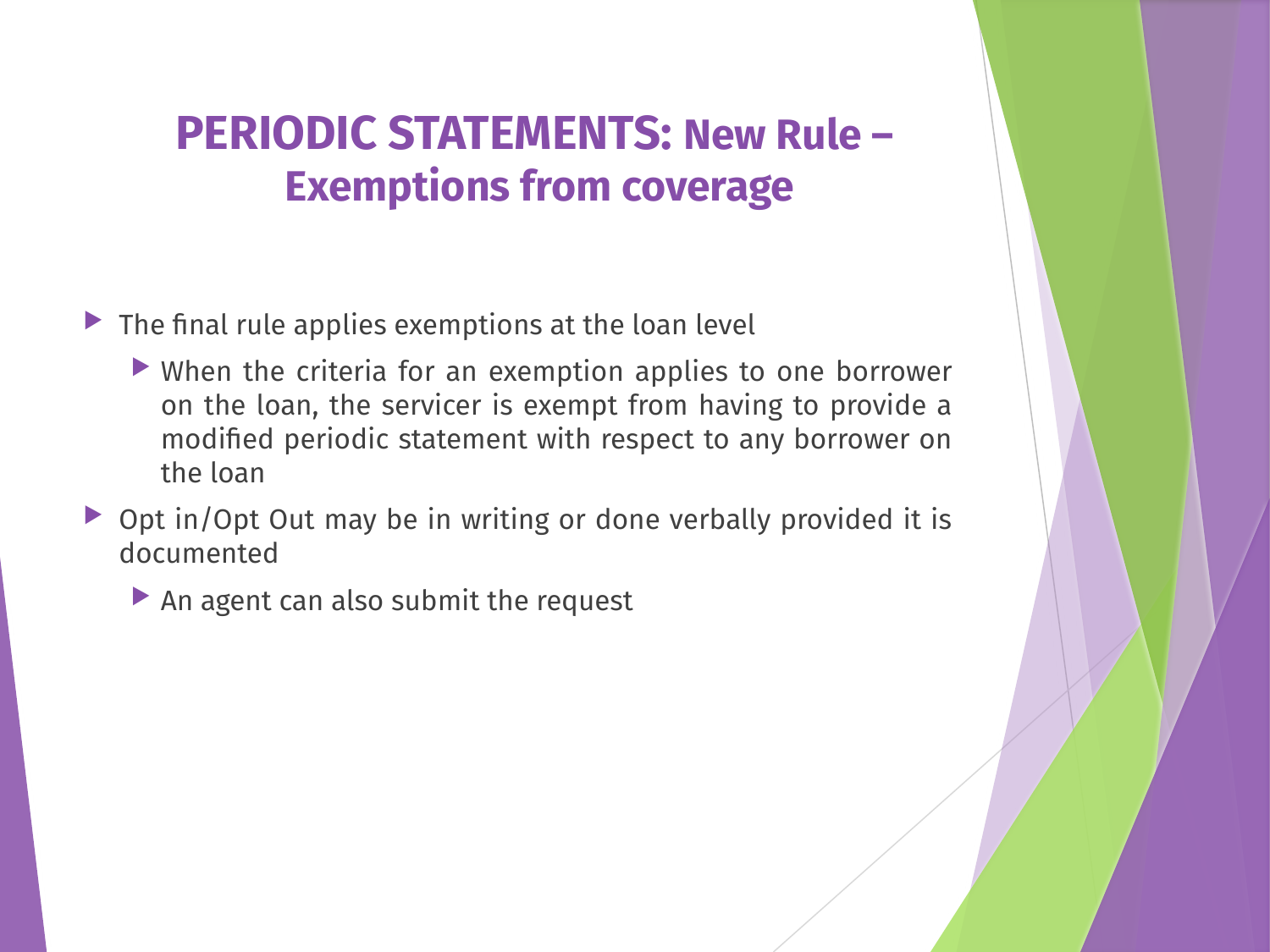

# PERIODIC STATEMENTS: New Rule – Exemptions from coverage
The final rule applies exemptions at the loan level
When the criteria for an exemption applies to one borrower on the loan, the servicer is exempt from having to provide a modified periodic statement with respect to any borrower on the loan
Opt in/Opt Out may be in writing or done verbally provided it is documented
An agent can also submit the request